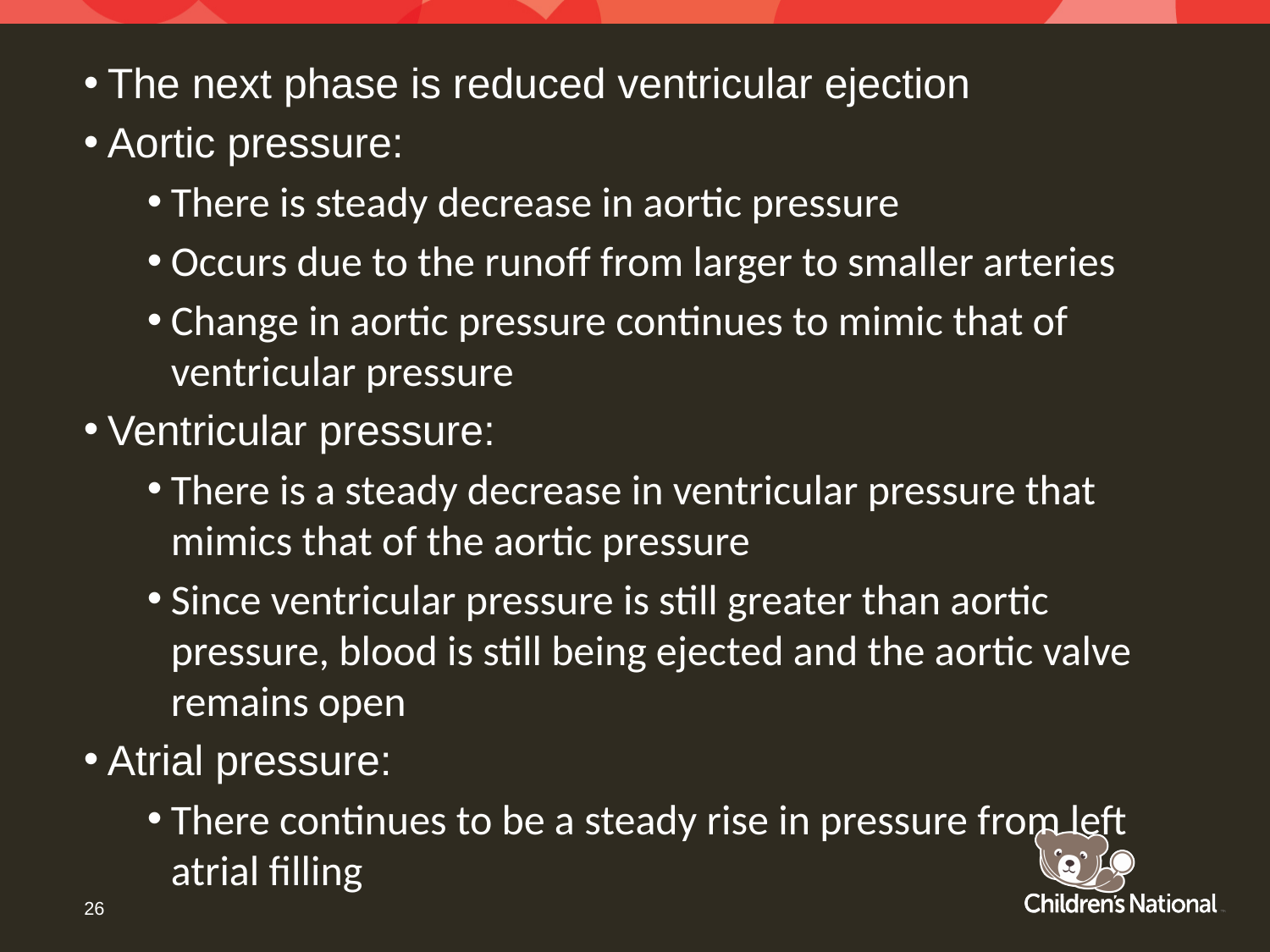

The next phase is reduced ventricular ejection
Aortic pressure:
There is steady decrease in aortic pressure
Occurs due to the runoff from larger to smaller arteries
Change in aortic pressure continues to mimic that of ventricular pressure
Ventricular pressure:
There is a steady decrease in ventricular pressure that mimics that of the aortic pressure
Since ventricular pressure is still greater than aortic pressure, blood is still being ejected and the aortic valve remains open
Atrial pressure:
There continues to be a steady rise in pressure from left atrial filling
26